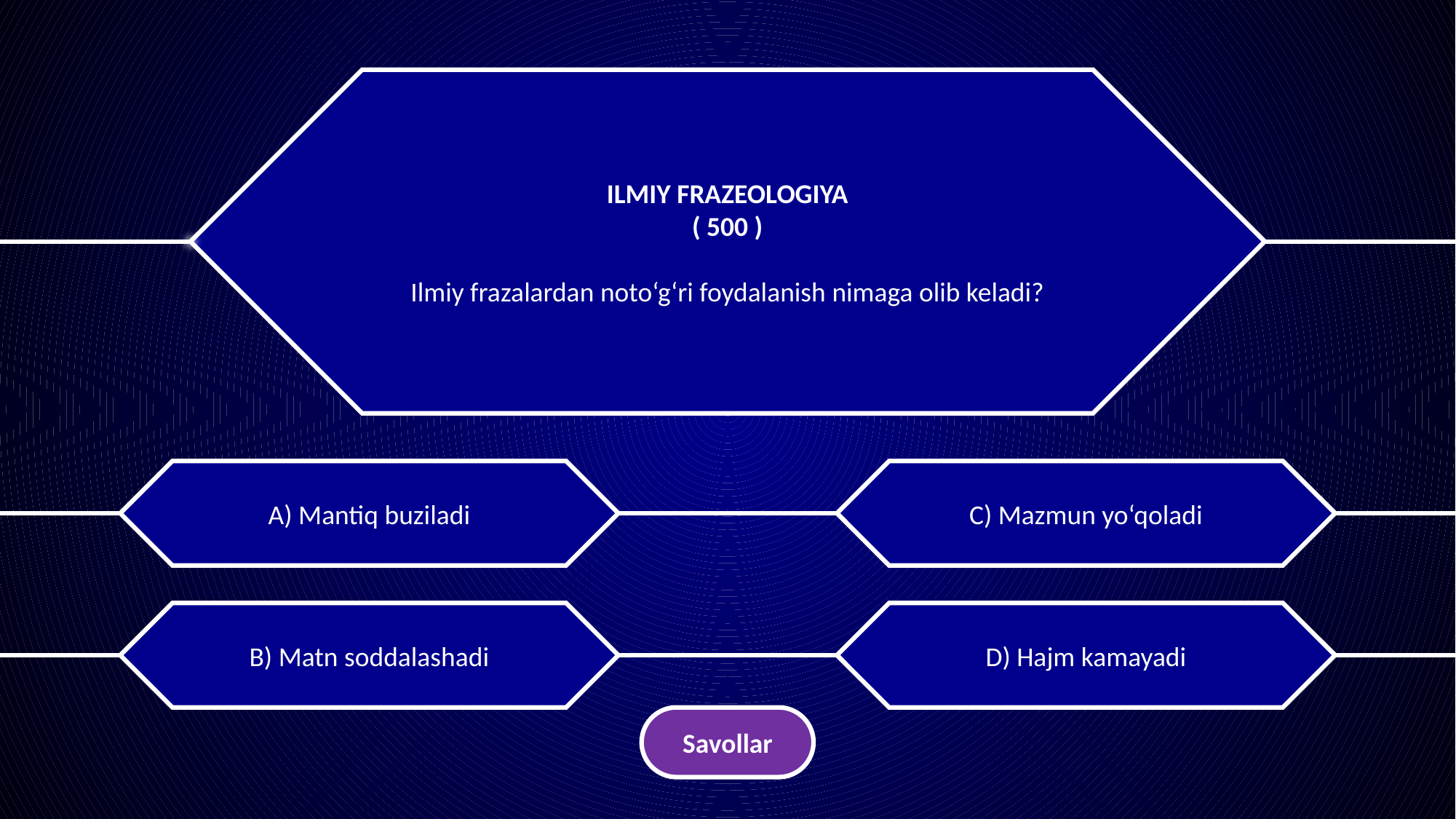

ILMIY FRAZEOLOGIYA
( 500 )
Ilmiy frazalardan noto‘g‘ri foydalanish nimaga olib keladi?

A) Mantiq buziladi
C) Mazmun yo‘qoladi
B) Matn soddalashadi
D) Hajm kamayadi
Savollar